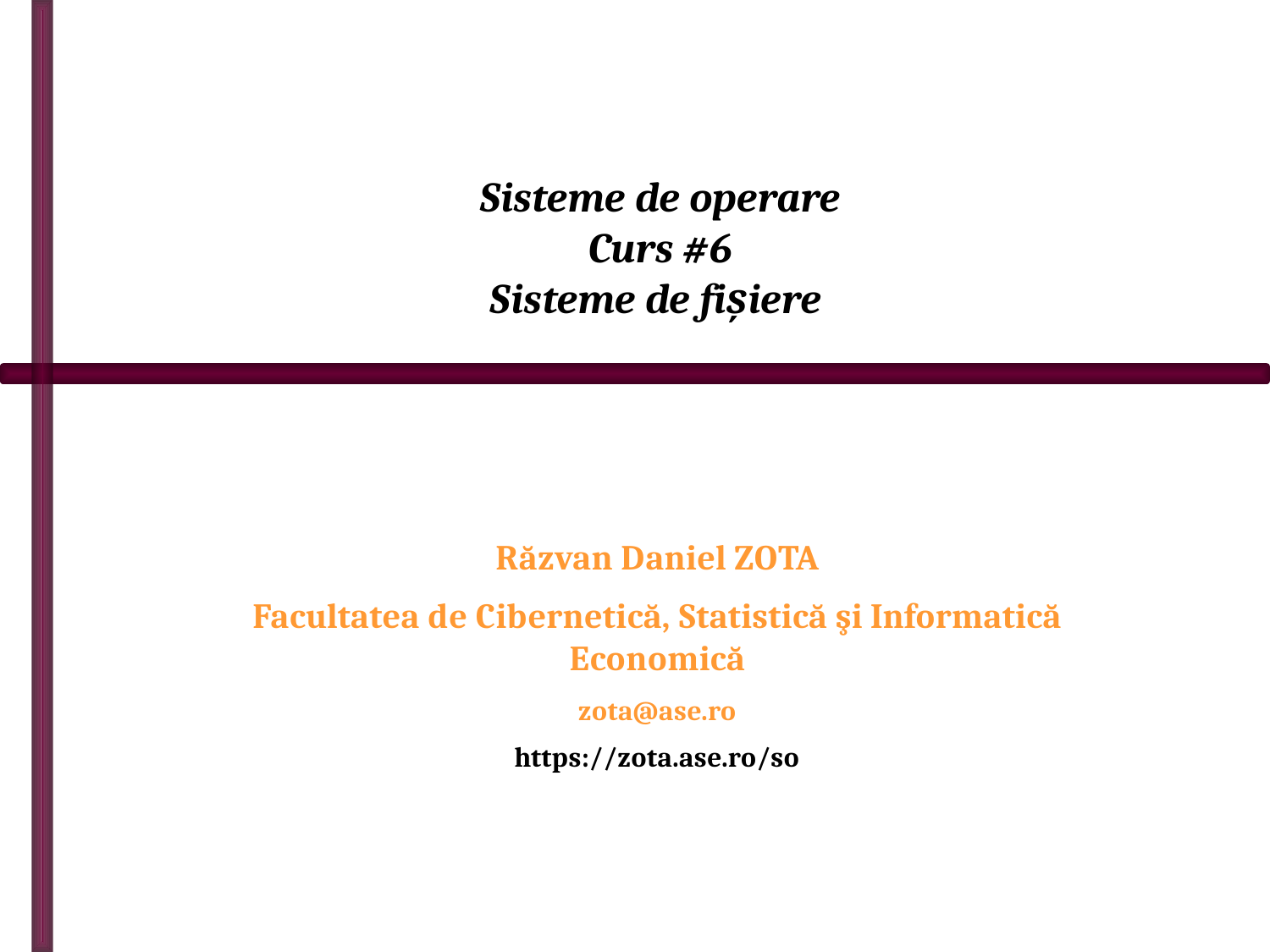

# Sisteme de operare Curs #6 Sisteme de fișiere
Răzvan Daniel ZOTA
Facultatea de Cibernetică, Statistică şi Informatică Economică
zota@ase.ro
https://zota.ase.ro/so